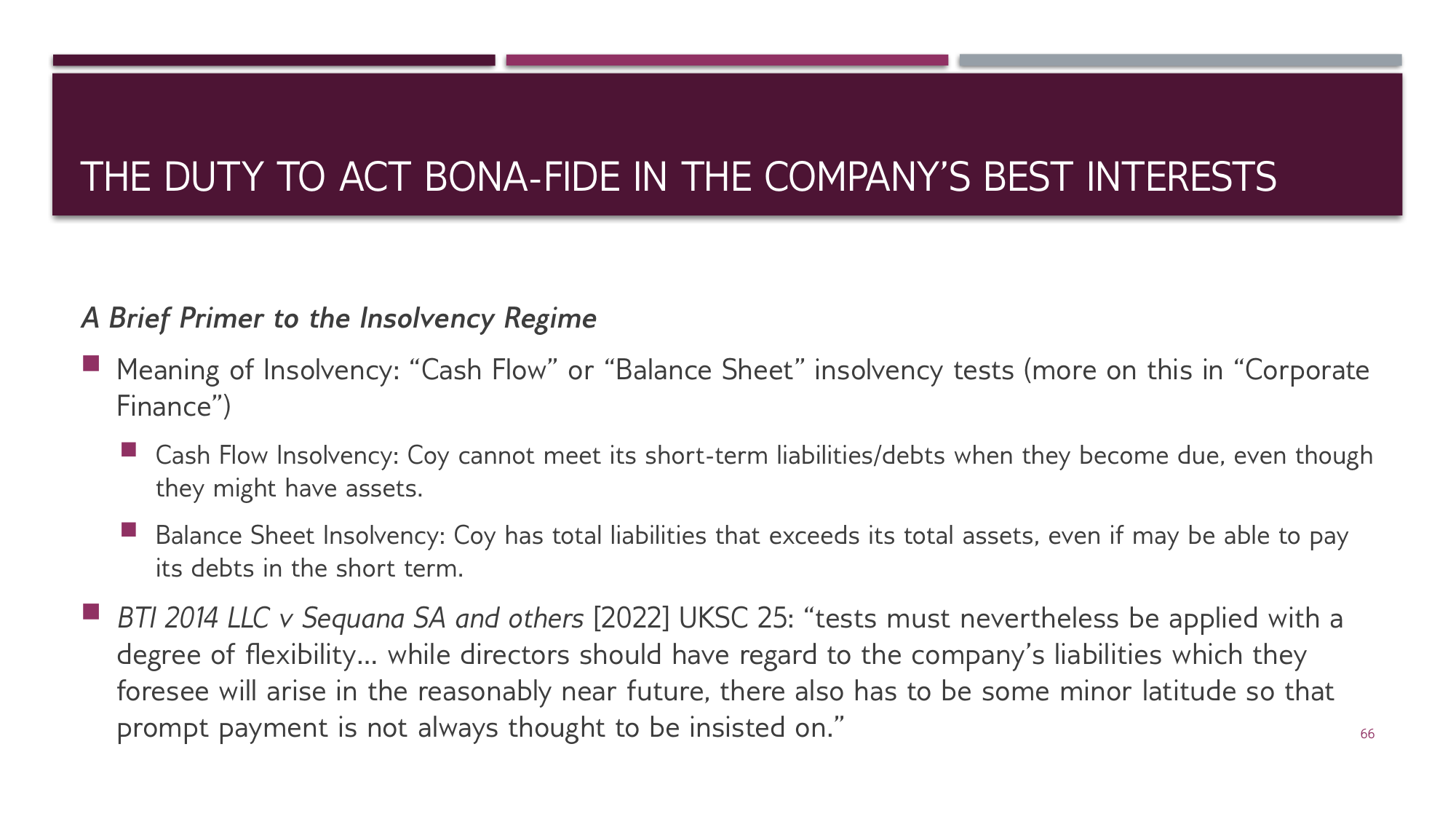

# The Duty to Act Bona-Fide in the Company’s Best Interests
A Brief Primer to the Insolvency Regime
Meaning of Insolvency: “Cash Flow” or “Balance Sheet” insolvency tests (more on this in “Corporate Finance”)
Cash Flow Insolvency: Coy cannot meet its short-term liabilities/debts when they become due, even though they might have assets.
Balance Sheet Insolvency: Coy has total liabilities that exceeds its total assets, even if may be able to pay its debts in the short term.
BTI 2014 LLC v Sequana SA and others [2022] UKSC 25: “tests must nevertheless be applied with a degree of flexibility… while directors should have regard to the company’s liabilities which they foresee will arise in the reasonably near future, there also has to be some minor latitude so that prompt payment is not always thought to be insisted on.”
66